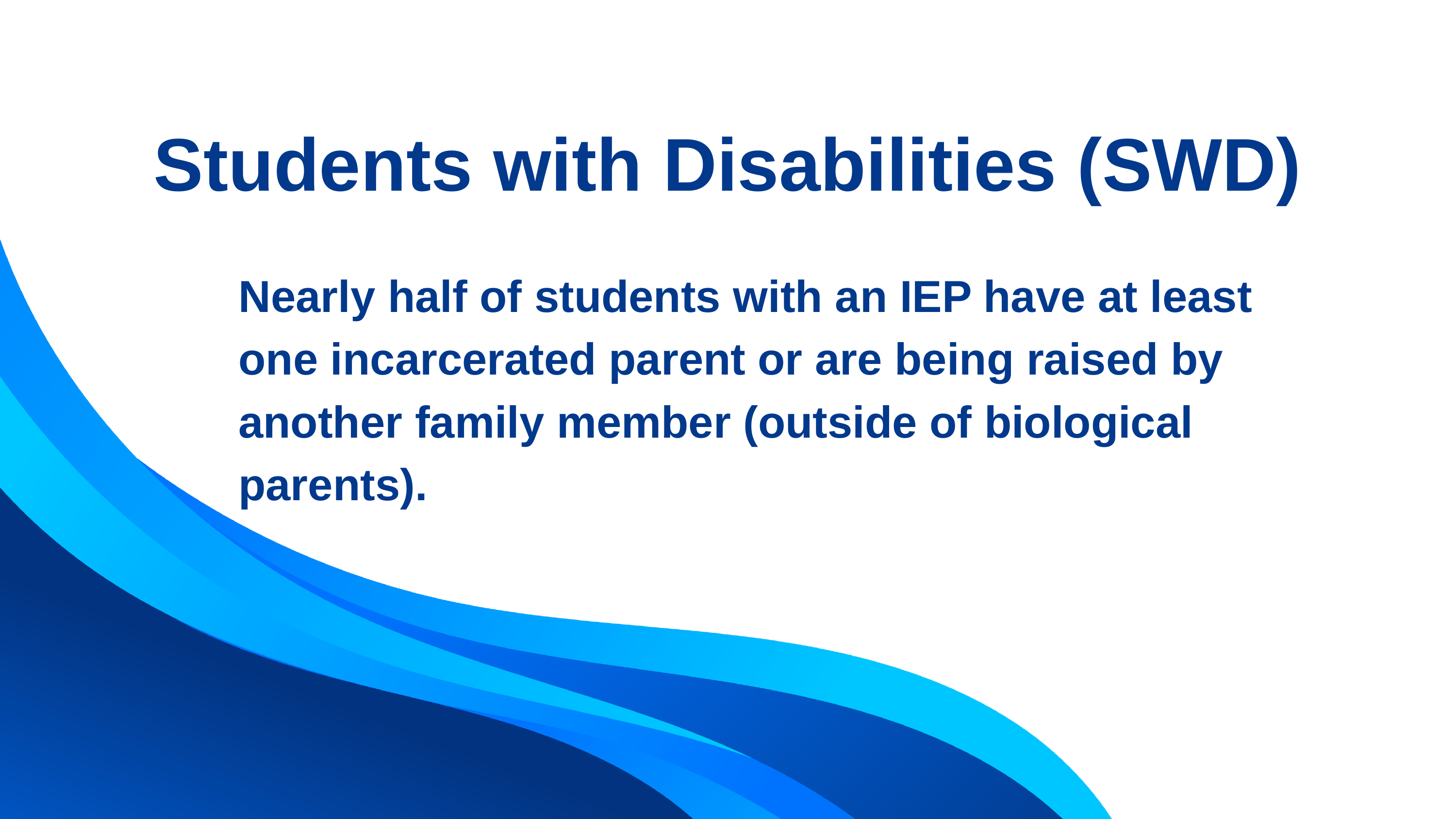

Students with Disabilities (SWD)

Nearly half of students with an IEP have at least one incarcerated parent or are being raised by another family member (outside of biological parents).